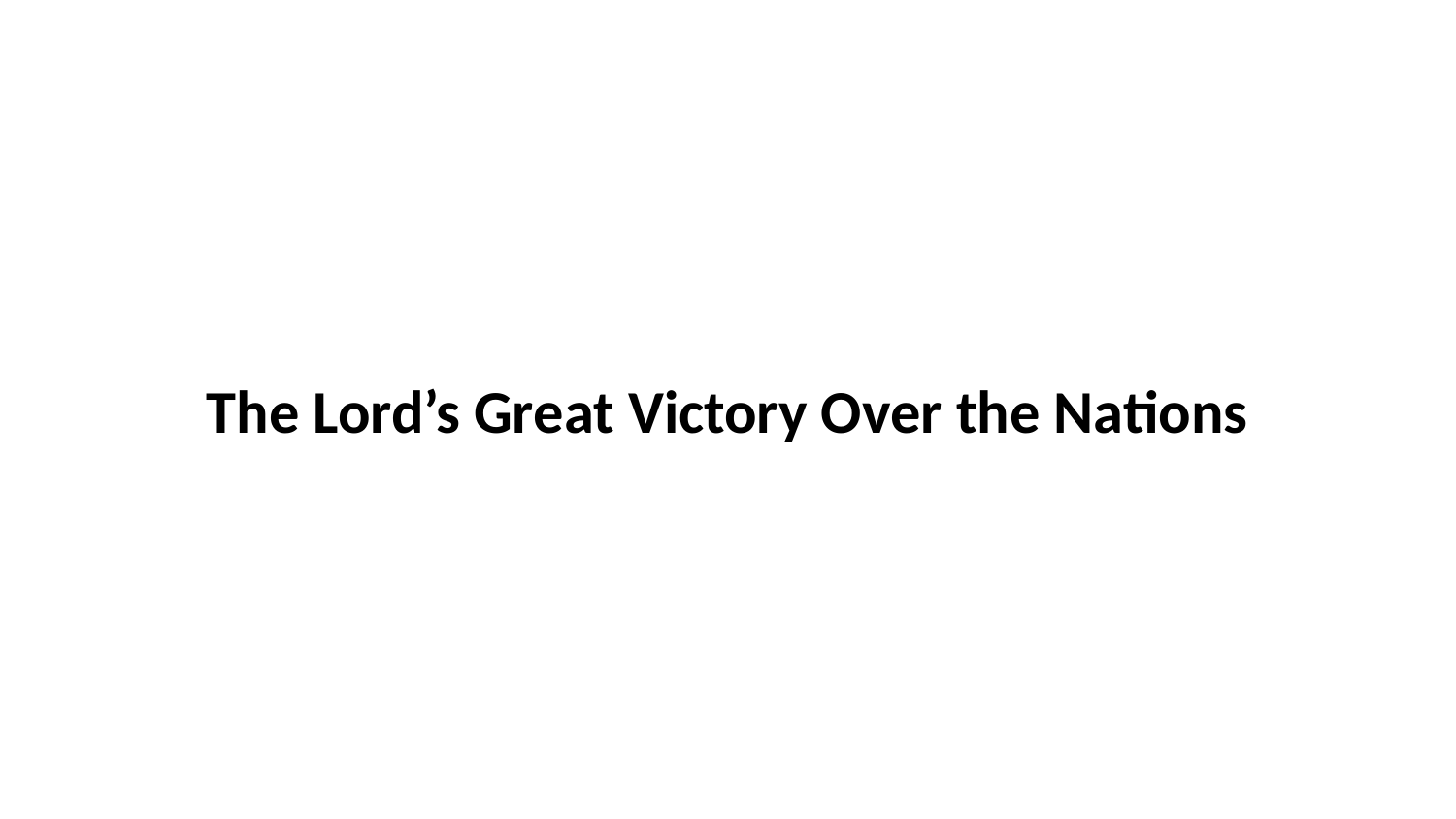

The Lord’s Great Victory Over the Nations